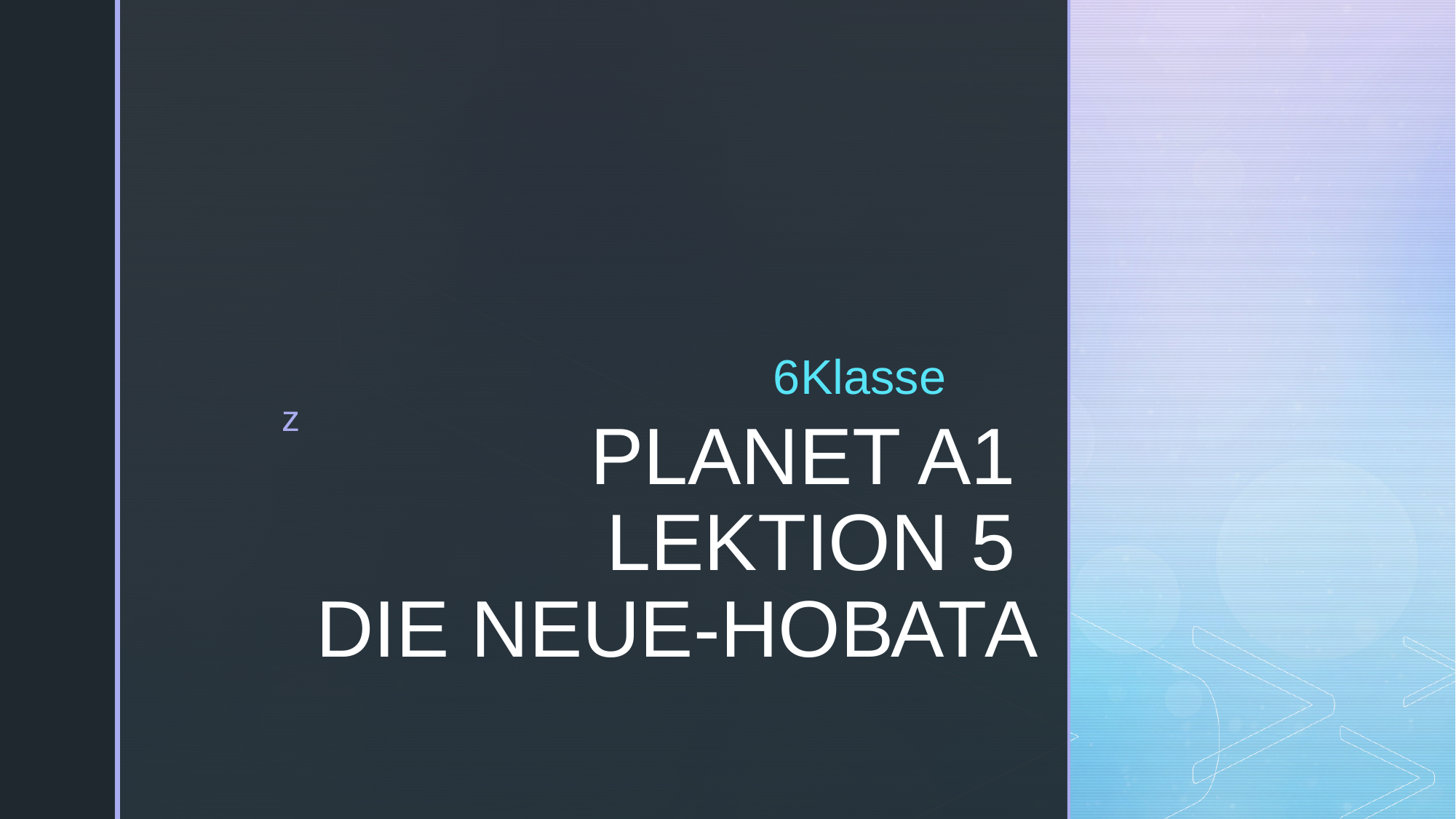

6Klasse
# PLANET A1 LEKTION 5 DIE NEUE-НОВАТА